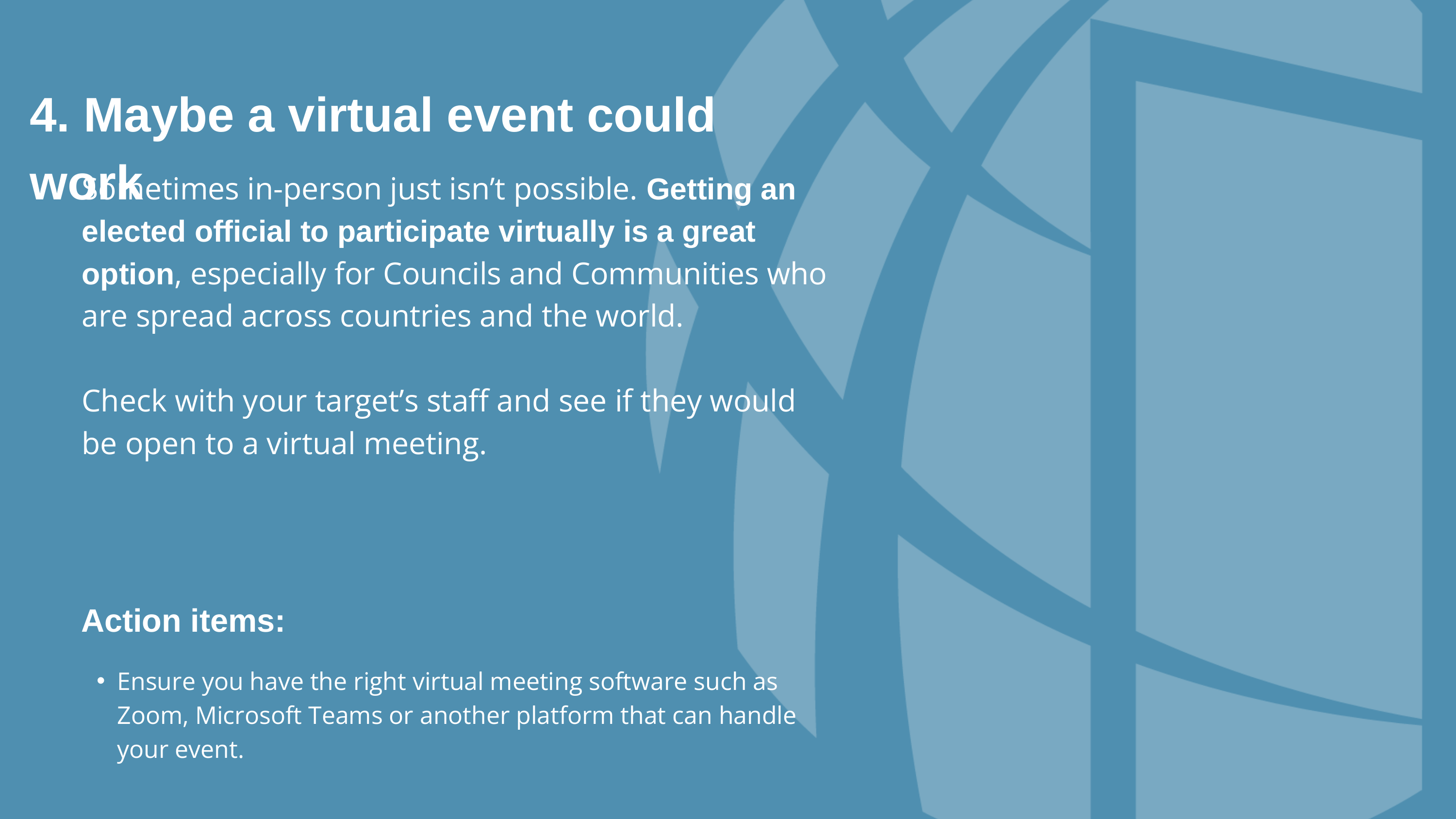

4. Maybe a virtual event could work
Sometimes in-person just isn’t possible. Getting an elected official to participate virtually is a great option, especially for Councils and Communities who are spread across countries and the world.

Check with your target’s staff and see if they would be open to a virtual meeting.
Action items:
Ensure you have the right virtual meeting software such as Zoom, Microsoft Teams or another platform that can handle your event.